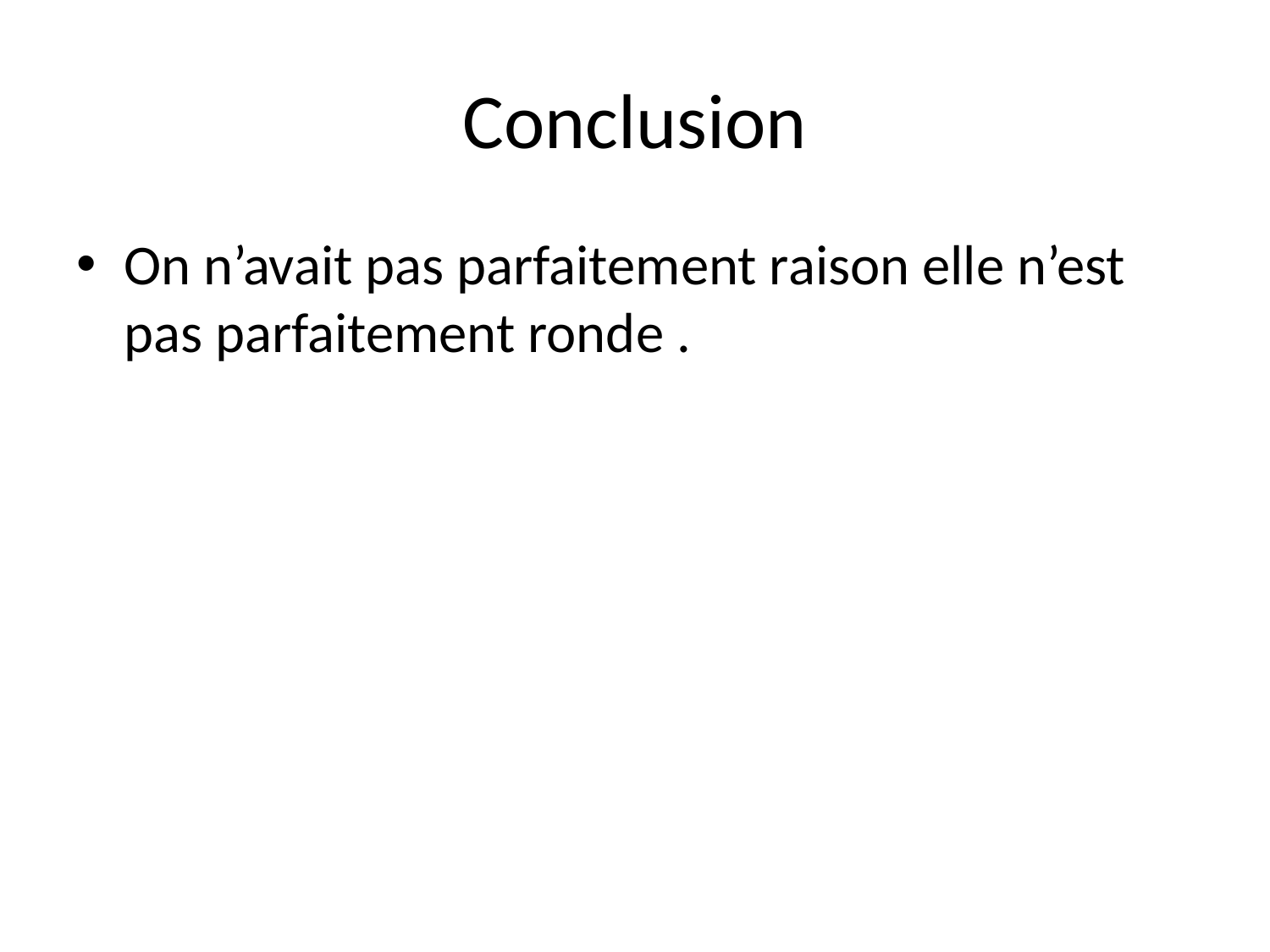

# Conclusion
On n’avait pas parfaitement raison elle n’est pas parfaitement ronde .